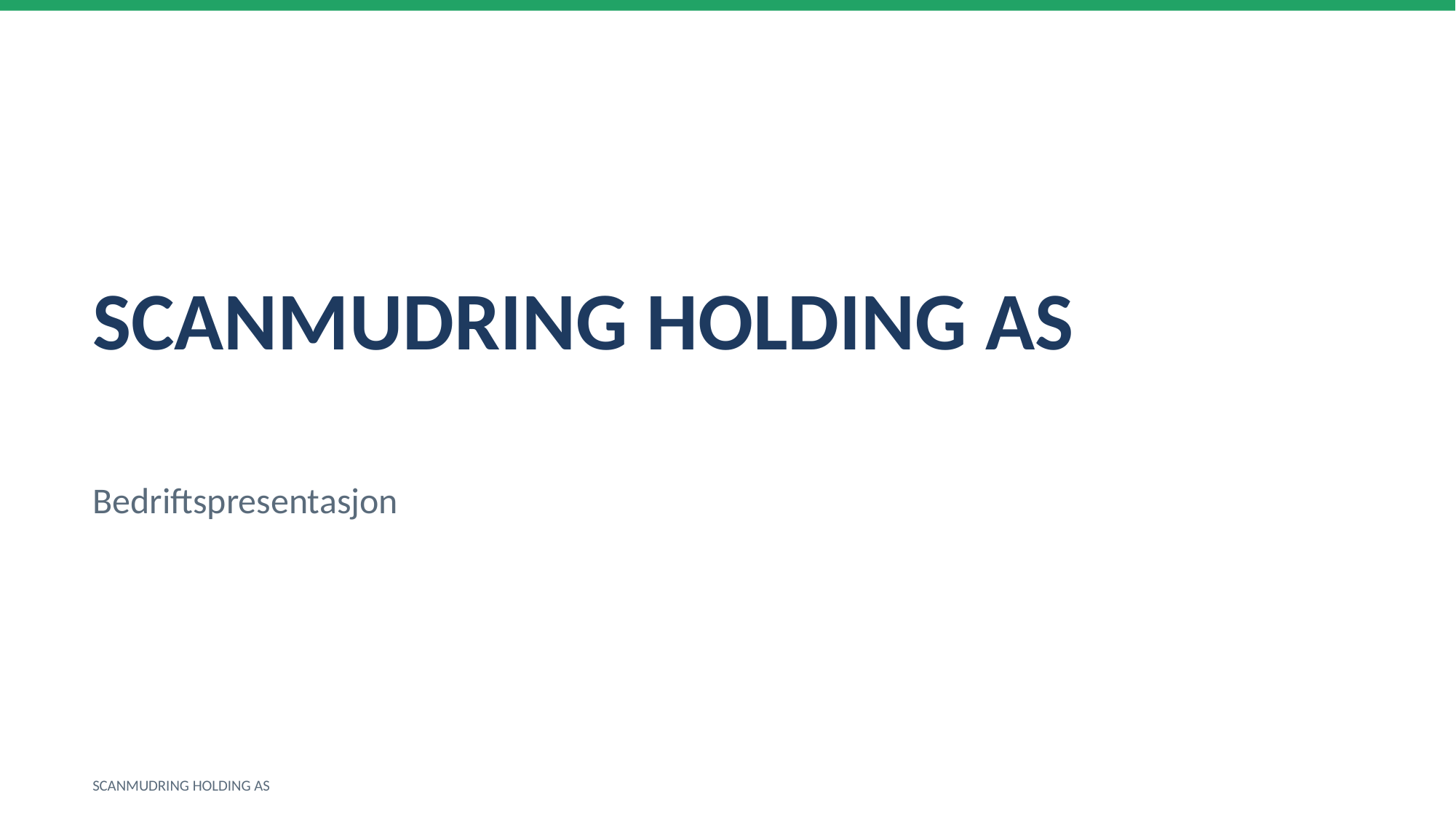

SCANMUDRING HOLDING AS
Bedriftspresentasjon
SCANMUDRING HOLDING AS